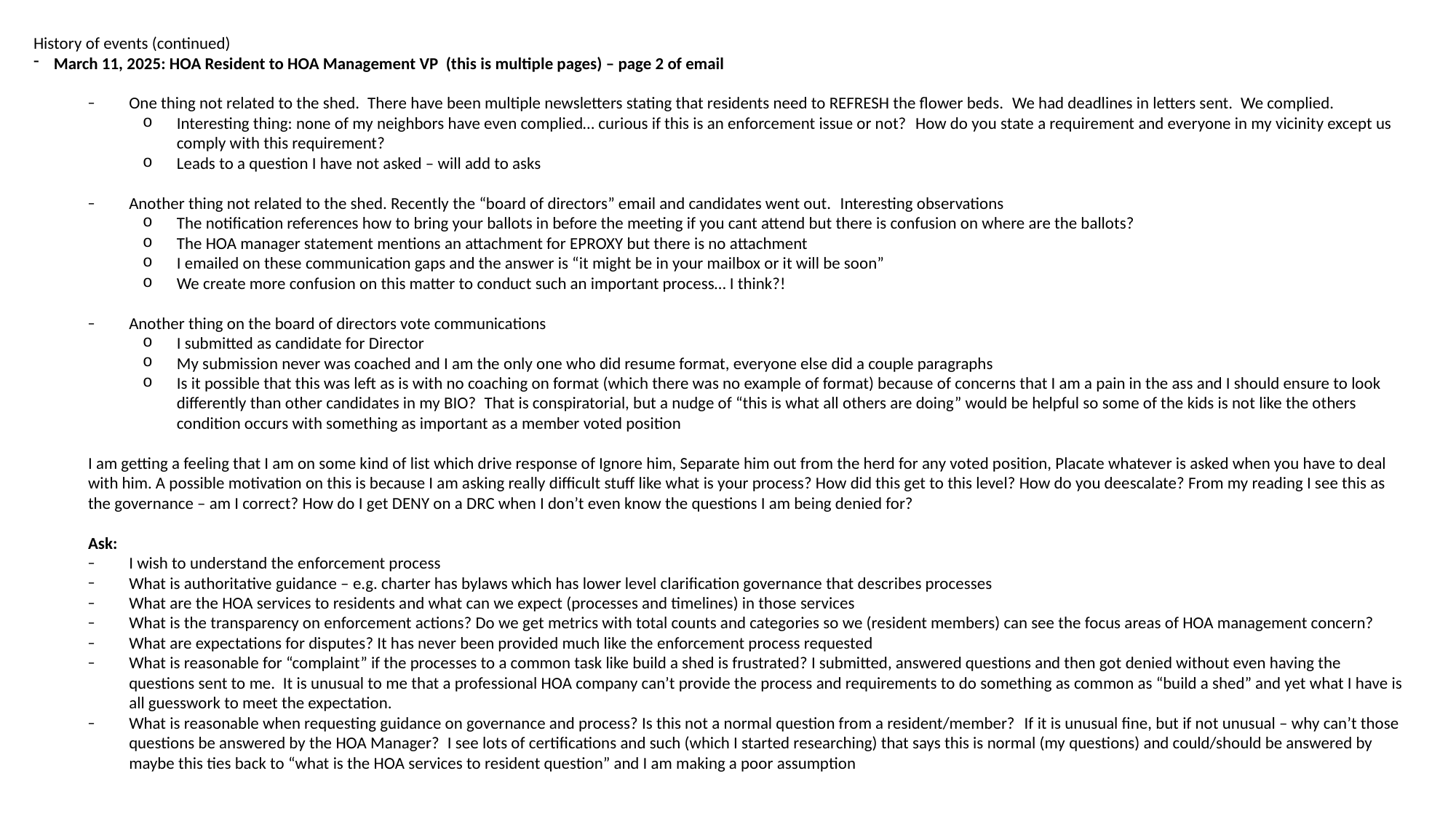

History of events (continued)
March 11, 2025: HOA Resident to HOA Management VP  (this is multiple pages) – page 2 of email

One thing not related to the shed.  There have been multiple newsletters stating that residents need to REFRESH the flower beds.  We had deadlines in letters sent.  We complied.
Interesting thing: none of my neighbors have even complied… curious if this is an enforcement issue or not?  How do you state a requirement and everyone in my vicinity except us comply with this requirement?
Leads to a question I have not asked – will add to asks

Another thing not related to the shed. Recently the “board of directors” email and candidates went out.  Interesting observations
The notification references how to bring your ballots in before the meeting if you cant attend but there is confusion on where are the ballots?
The HOA manager statement mentions an attachment for EPROXY but there is no attachment
I emailed on these communication gaps and the answer is “it might be in your mailbox or it will be soon”
We create more confusion on this matter to conduct such an important process… I think?!

Another thing on the board of directors vote communications
I submitted as candidate for Director
My submission never was coached and I am the only one who did resume format, everyone else did a couple paragraphs
Is it possible that this was left as is with no coaching on format (which there was no example of format) because of concerns that I am a pain in the ass and I should ensure to look differently than other candidates in my BIO?  That is conspiratorial, but a nudge of “this is what all others are doing” would be helpful so some of the kids is not like the others condition occurs with something as important as a member voted position

I am getting a feeling that I am on some kind of list which drive response of Ignore him, Separate him out from the herd for any voted position, Placate whatever is asked when you have to deal with him. A possible motivation on this is because I am asking really difficult stuff like what is your process? How did this get to this level? How do you deescalate? From my reading I see this as the governance – am I correct? How do I get DENY on a DRC when I don’t even know the questions I am being denied for?

Ask:
I wish to understand the enforcement process
What is authoritative guidance – e.g. charter has bylaws which has lower level clarification governance that describes processes
What are the HOA services to residents and what can we expect (processes and timelines) in those services
What is the transparency on enforcement actions? Do we get metrics with total counts and categories so we (resident members) can see the focus areas of HOA management concern?
What are expectations for disputes? It has never been provided much like the enforcement process requested
What is reasonable for “complaint” if the processes to a common task like build a shed is frustrated? I submitted, answered questions and then got denied without even having the questions sent to me.  It is unusual to me that a professional HOA company can’t provide the process and requirements to do something as common as “build a shed” and yet what I have is all guesswork to meet the expectation.
What is reasonable when requesting guidance on governance and process? Is this not a normal question from a resident/member?  If it is unusual fine, but if not unusual – why can’t those questions be answered by the HOA Manager?  I see lots of certifications and such (which I started researching) that says this is normal (my questions) and could/should be answered by maybe this ties back to “what is the HOA services to resident question” and I am making a poor assumption